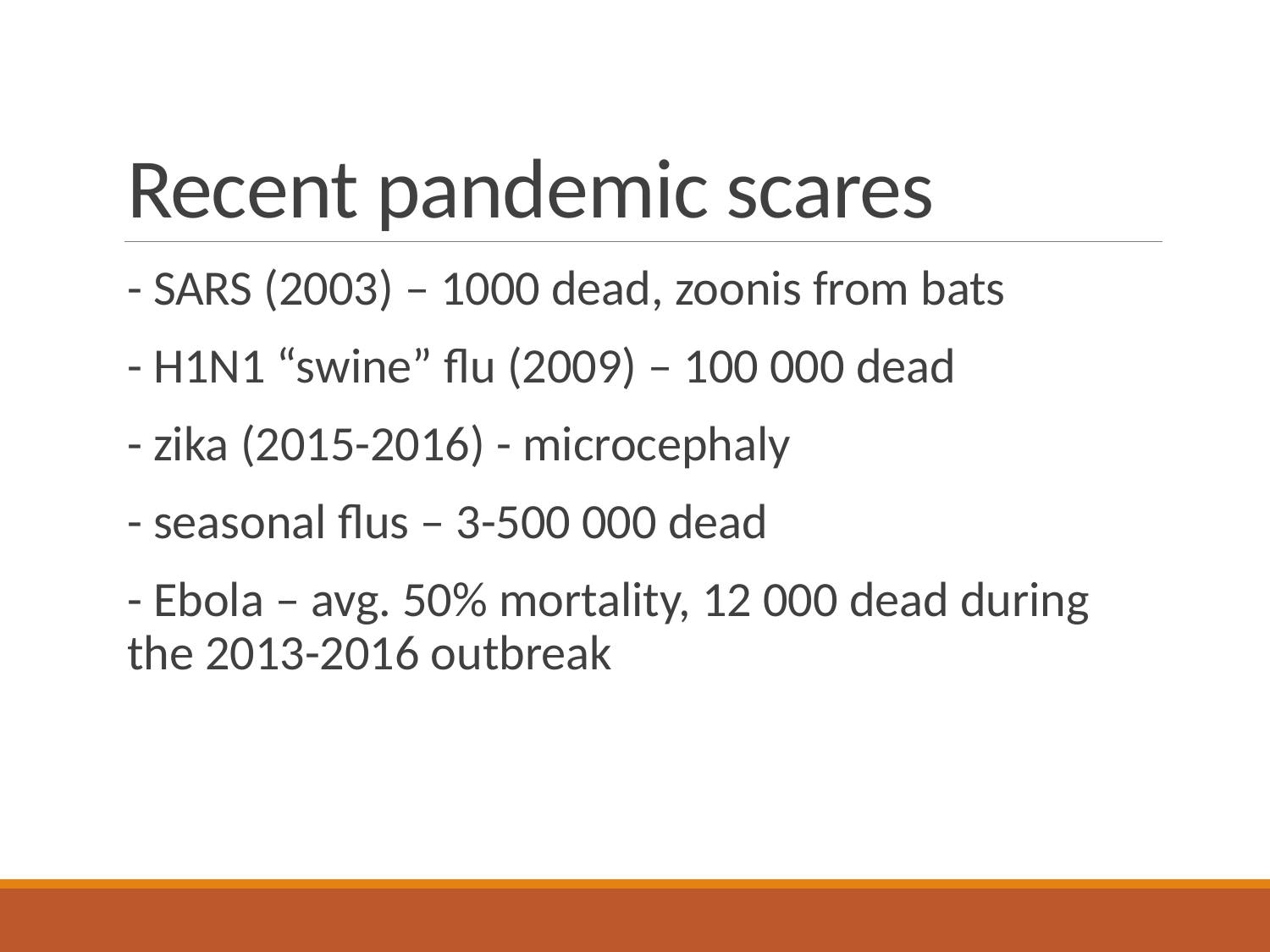

# Recent pandemic scares
- SARS (2003) – 1000 dead, zoonis from bats
- H1N1 “swine” flu (2009) – 100 000 dead
- zika (2015-2016) - microcephaly
- seasonal flus – 3-500 000 dead
- Ebola – avg. 50% mortality, 12 000 dead during the 2013-2016 outbreak